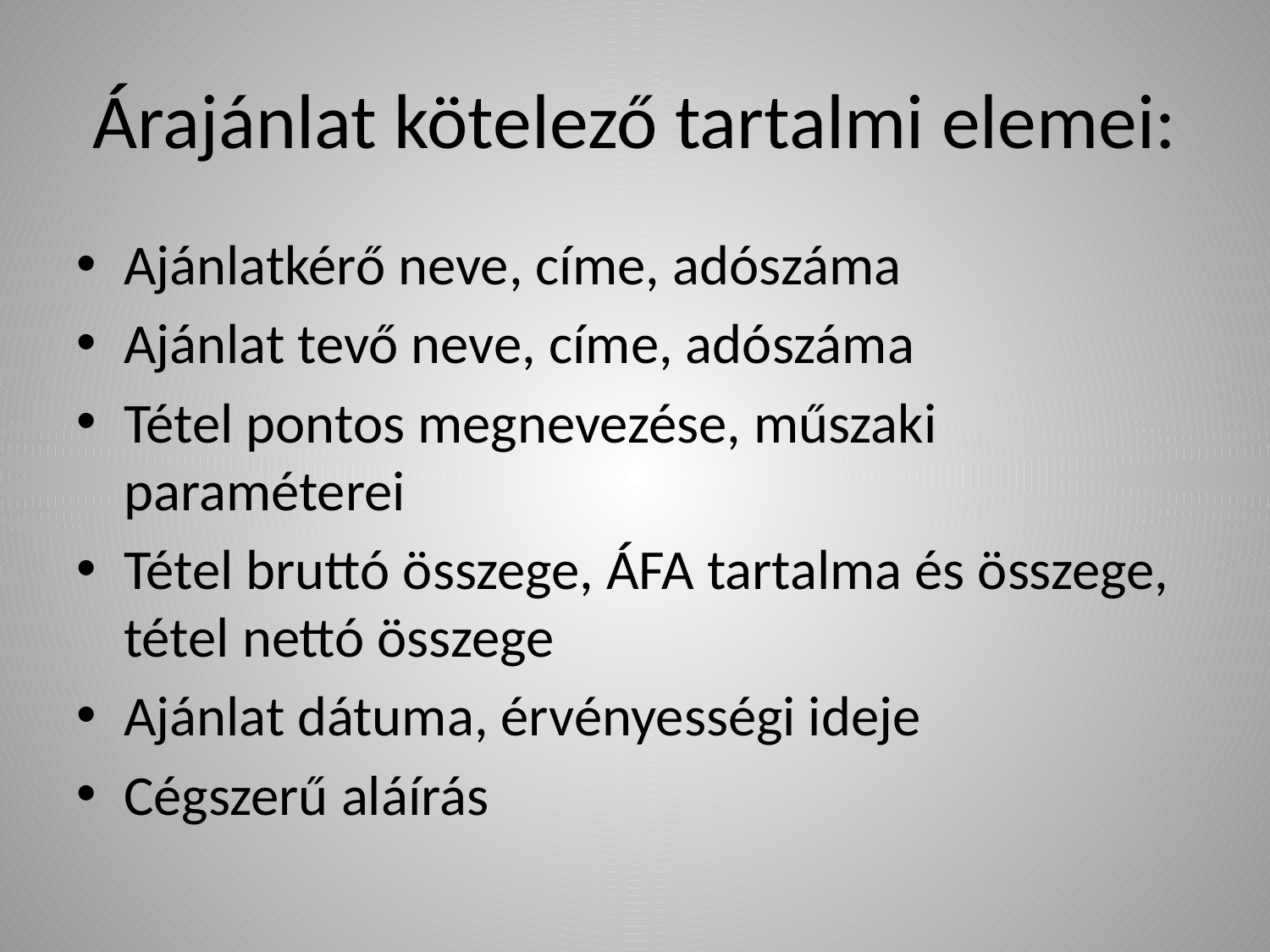

# Árajánlat kötelező tartalmi elemei:
Ajánlatkérő neve, címe, adószáma
Ajánlat tevő neve, címe, adószáma
Tétel pontos megnevezése, műszaki paraméterei
Tétel bruttó összege, ÁFA tartalma és összege, tétel nettó összege
Ajánlat dátuma, érvényességi ideje
Cégszerű aláírás